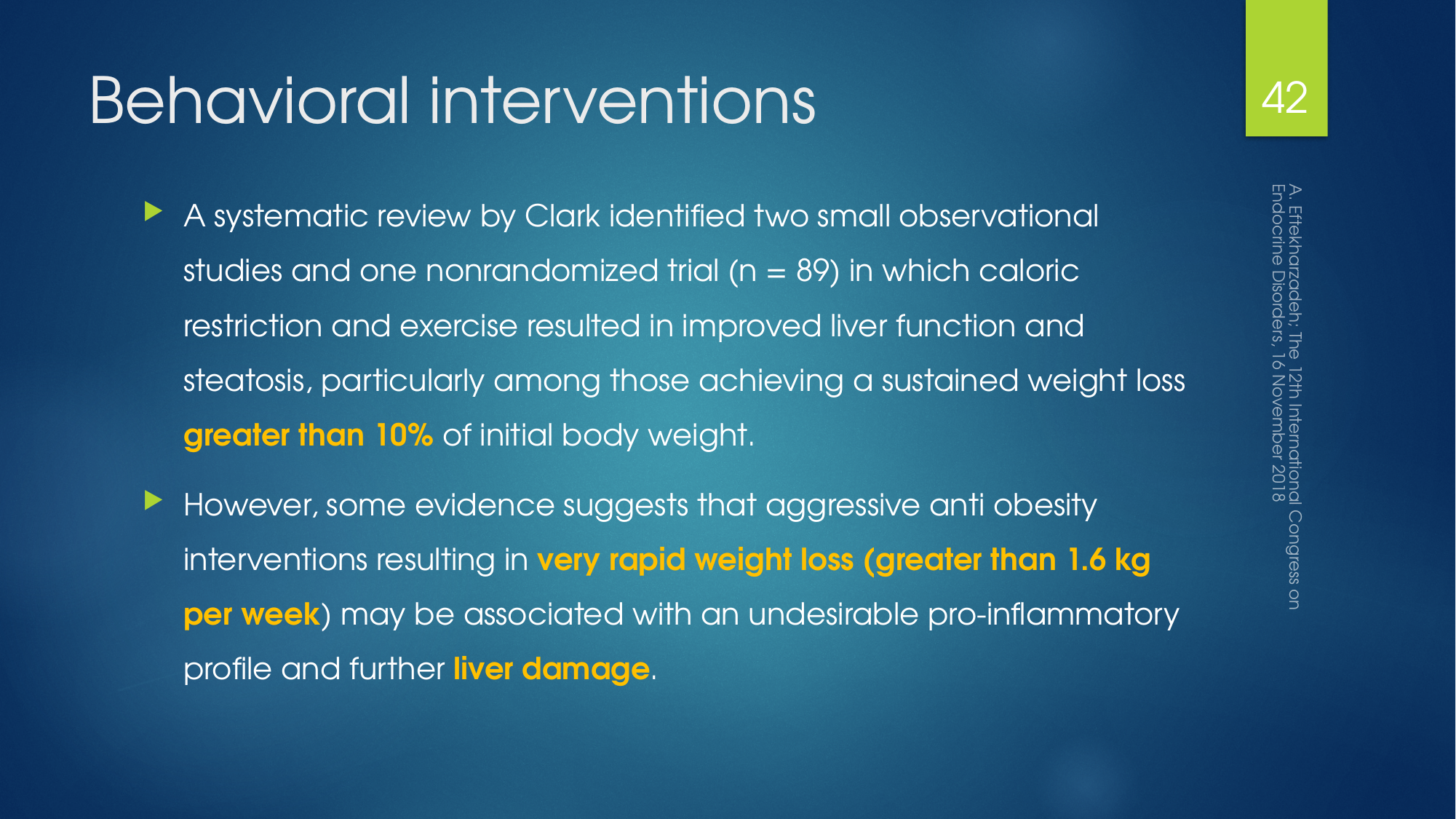

42
# Behavioral interventions
A systematic review by Clark identiﬁed two small observational studies and one nonrandomized trial (n = 89) in which caloric restriction and exercise resulted in improved liver function and steatosis, particularly among those achieving a sustained weight loss greater than 10% of initial body weight.
However, some evidence suggests that aggressive anti obesity interventions resulting in very rapid weight loss (greater than 1.6 kg per week) may be associated with an undesirable pro-inﬂammatory proﬁle and further liver damage.
A. Eftekharzadeh; The 12th International Congress on Endocrine Disorders, 16 November 2018